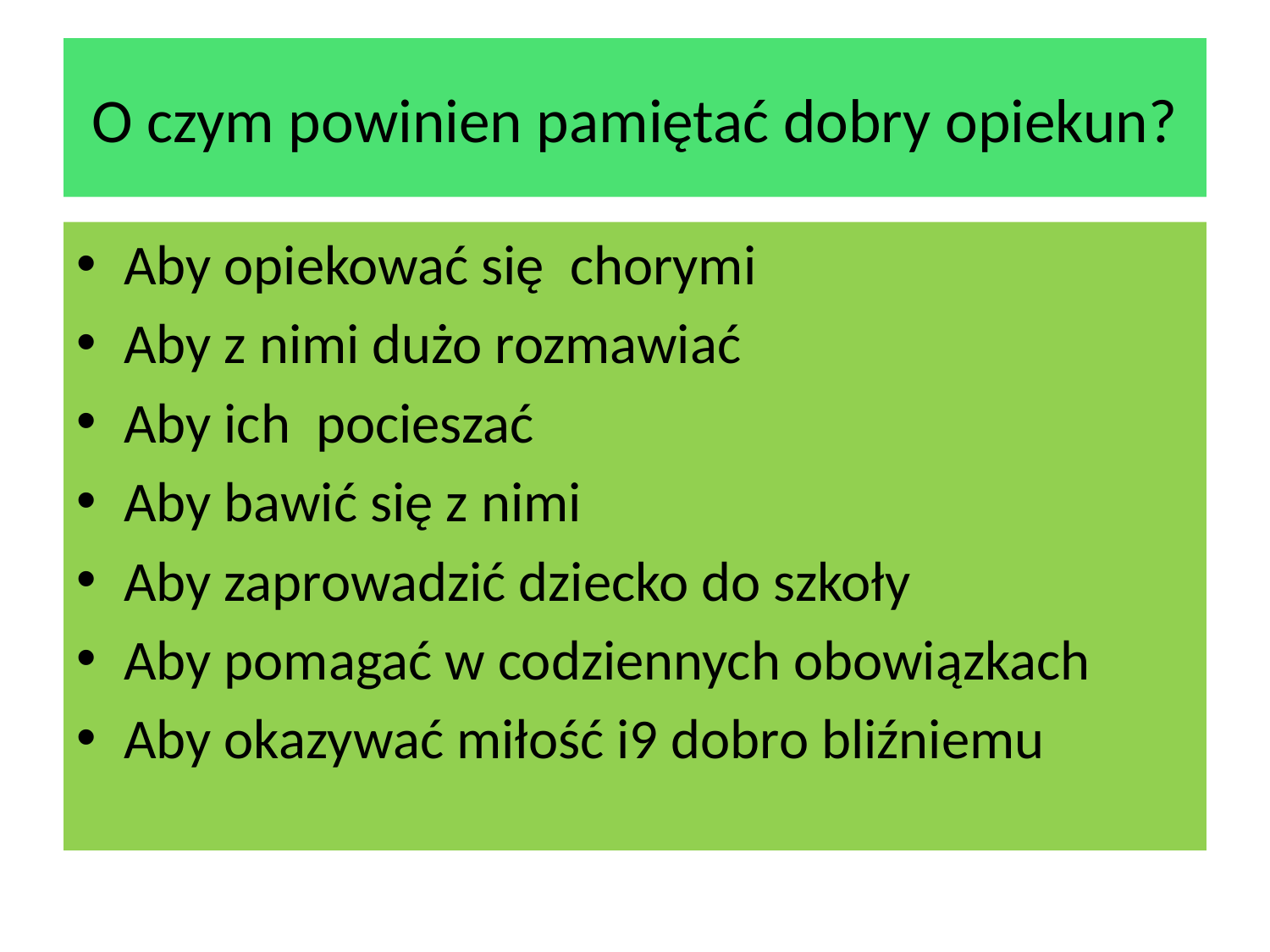

# O czym powinien pamiętać dobry opiekun?
Aby opiekować się  chorymi
Aby z nimi dużo rozmawiać
Aby ich  pocieszać
Aby bawić się z nimi
Aby zaprowadzić dziecko do szkoły
Aby pomagać w codziennych obowiązkach
Aby okazywać miłość i9 dobro bliźniemu